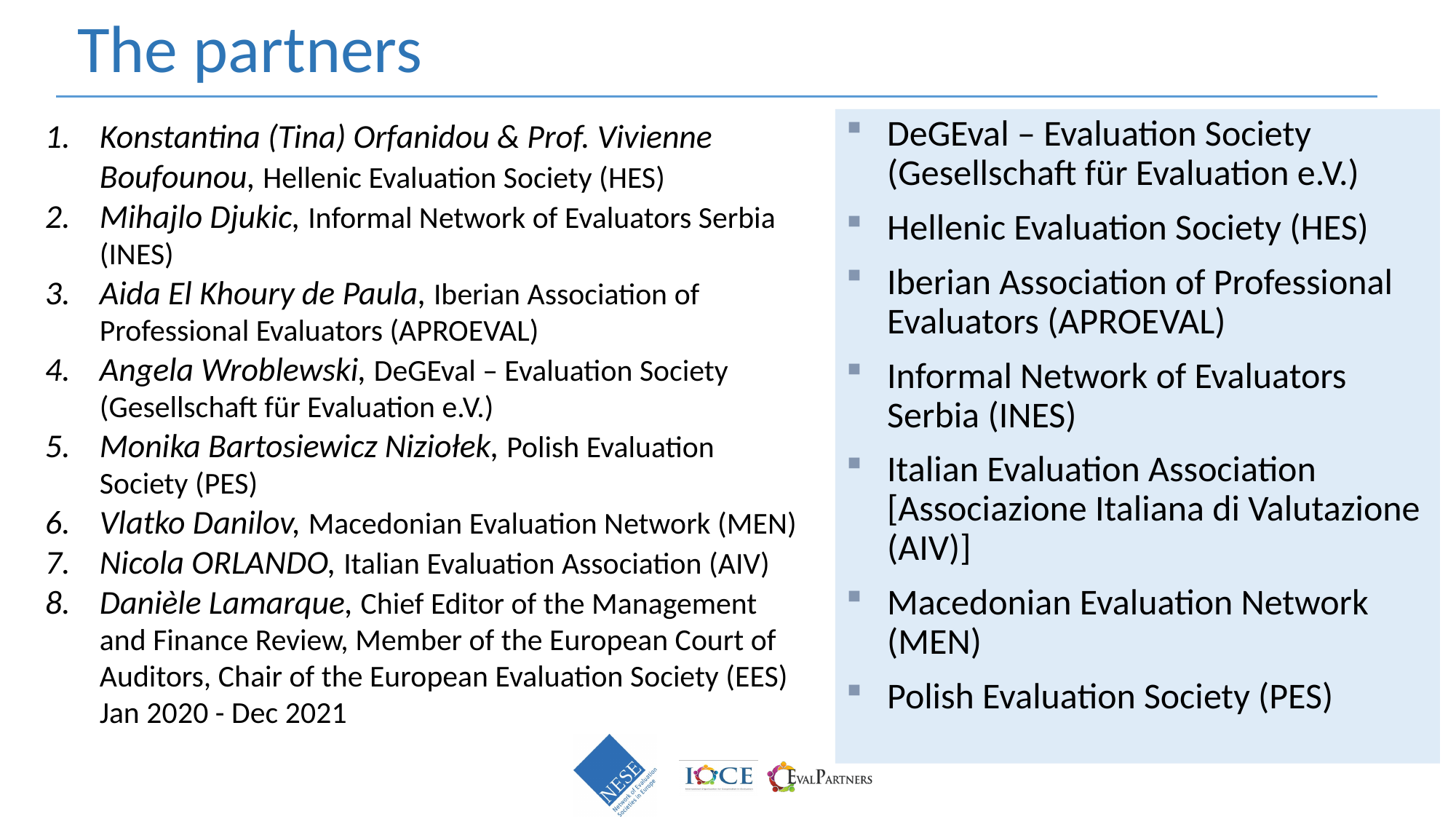

# The partners
Konstantina (Tina) Orfanidou & Prof. Vivienne Boufounou, Hellenic Evaluation Society (HES)
Mihajlo Djukic, Informal Network of Evaluators Serbia (INES)
Aida El Khoury de Paula, Iberian Association of Professional Evaluators (APROEVAL)
Angela Wroblewski, DeGEval – Evaluation Society (Gesellschaft für Evaluation e.V.)
Monika Bartosiewicz Niziołek, Polish Evaluation Society (PES)
Vlatko Danilov, Macedonian Evaluation Network (MEN)
Nicola ORLANDO, Italian Evaluation Association (AIV)
Danièle Lamarque, Chief Editor of the Management and Finance Review, Member of the European Court of Auditors, Chair of the European Evaluation Society (EES) Jan 2020 - Dec 2021
DeGEval – Evaluation Society (Gesellschaft für Evaluation e.V.)
Hellenic Evaluation Society (HES)
Iberian Association of Professional Evaluators (APROEVAL)
Informal Network of Evaluators Serbia (INES)
Italian Evaluation Association [Associazione Italiana di Valutazione (AIV)]
Macedonian Evaluation Network (MEN)
Polish Evaluation Society (PES)